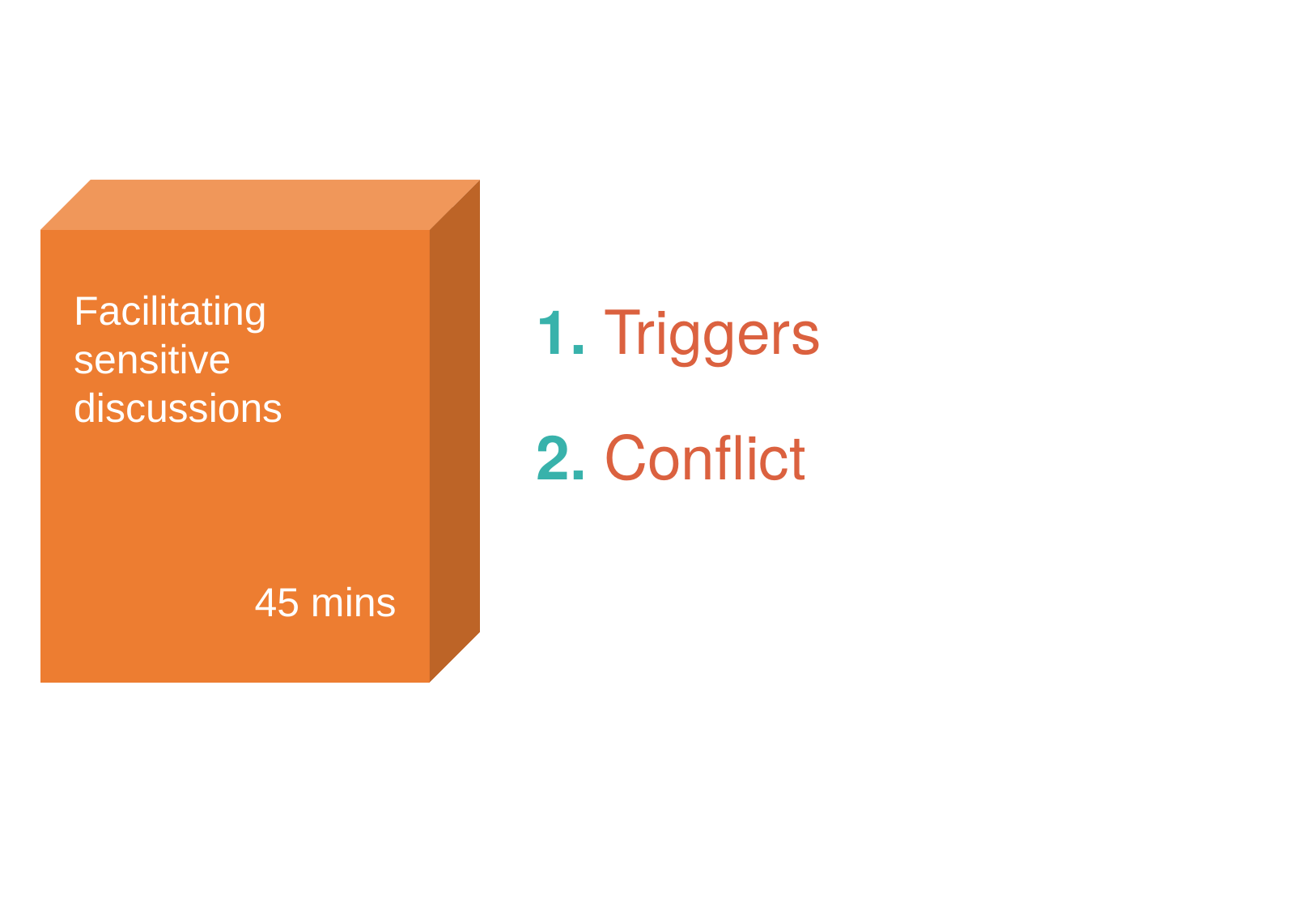

Facilitating
sensitive
discussions

45 mins
1. Triggers
2. Conflict